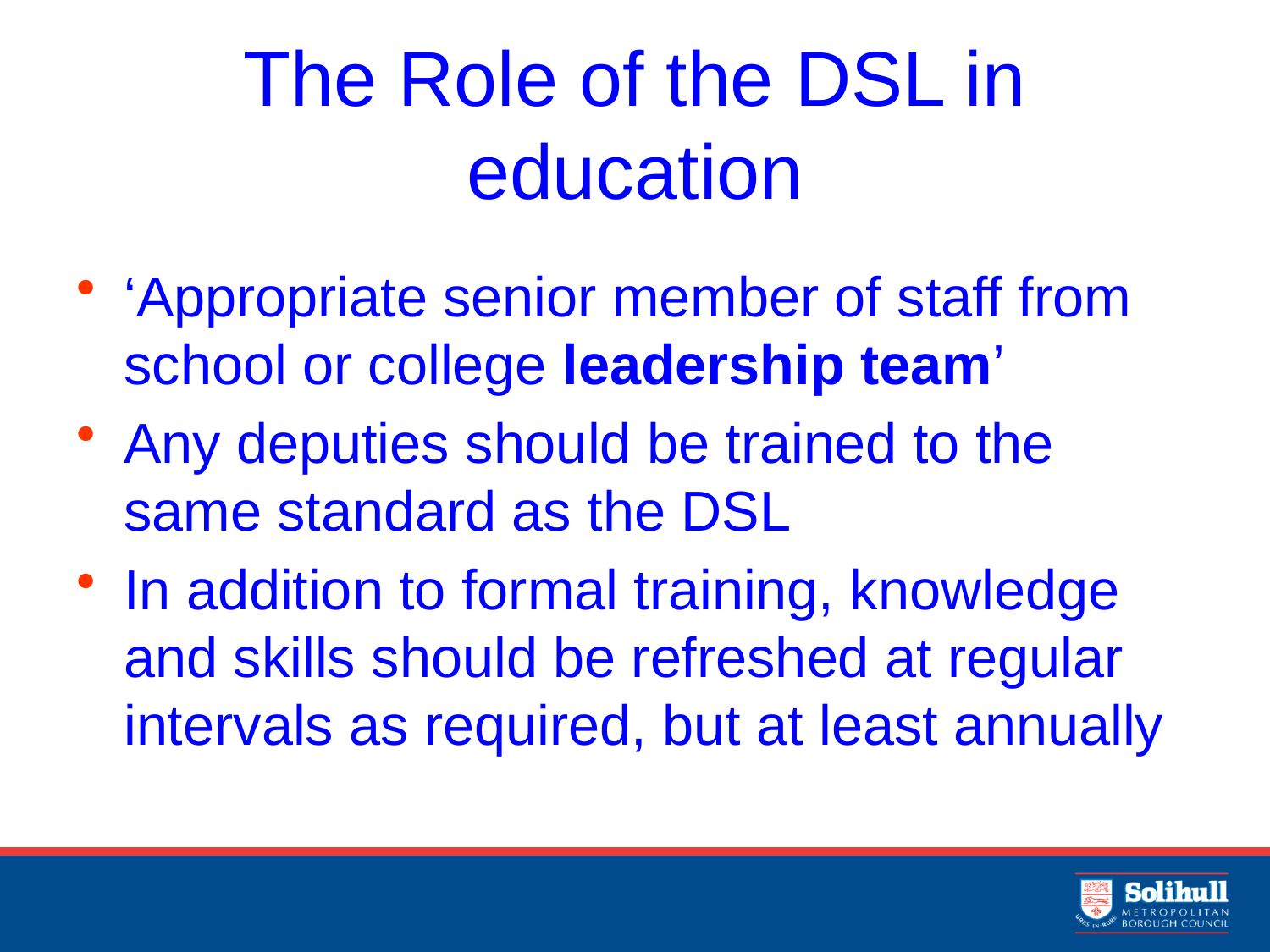

# The Role of the DSL in education
‘Appropriate senior member of staff from school or college leadership team’
Any deputies should be trained to the same standard as the DSL
In addition to formal training, knowledge and skills should be refreshed at regular intervals as required, but at least annually